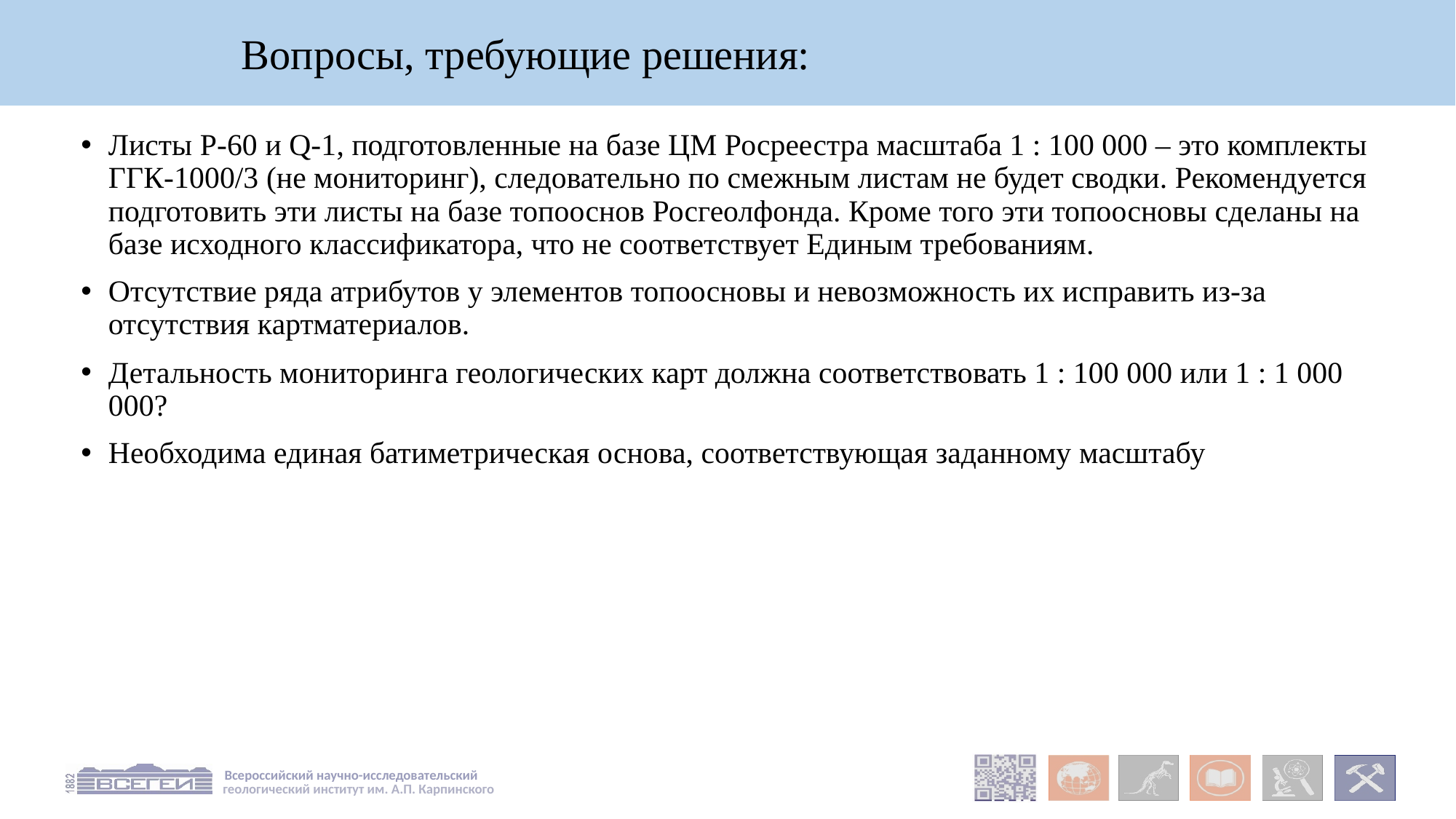

Вопросы, требующие решения:
Листы P-60 и Q-1, подготовленные на базе ЦМ Росреестра масштаба 1 : 100 000 – это комплекты ГГК-1000/3 (не мониторинг), следовательно по смежным листам не будет сводки. Рекомендуется подготовить эти листы на базе топооснов Росгеолфонда. Кроме того эти топоосновы сделаны на базе исходного классификатора, что не соответствует Единым требованиям.
Отсутствие ряда атрибутов у элементов топоосновы и невозможность их исправить из-за отсутствия картматериалов.
Детальность мониторинга геологических карт должна соответствовать 1 : 100 000 или 1 : 1 000 000?
Необходима единая батиметрическая основа, соответствующая заданному масштабу